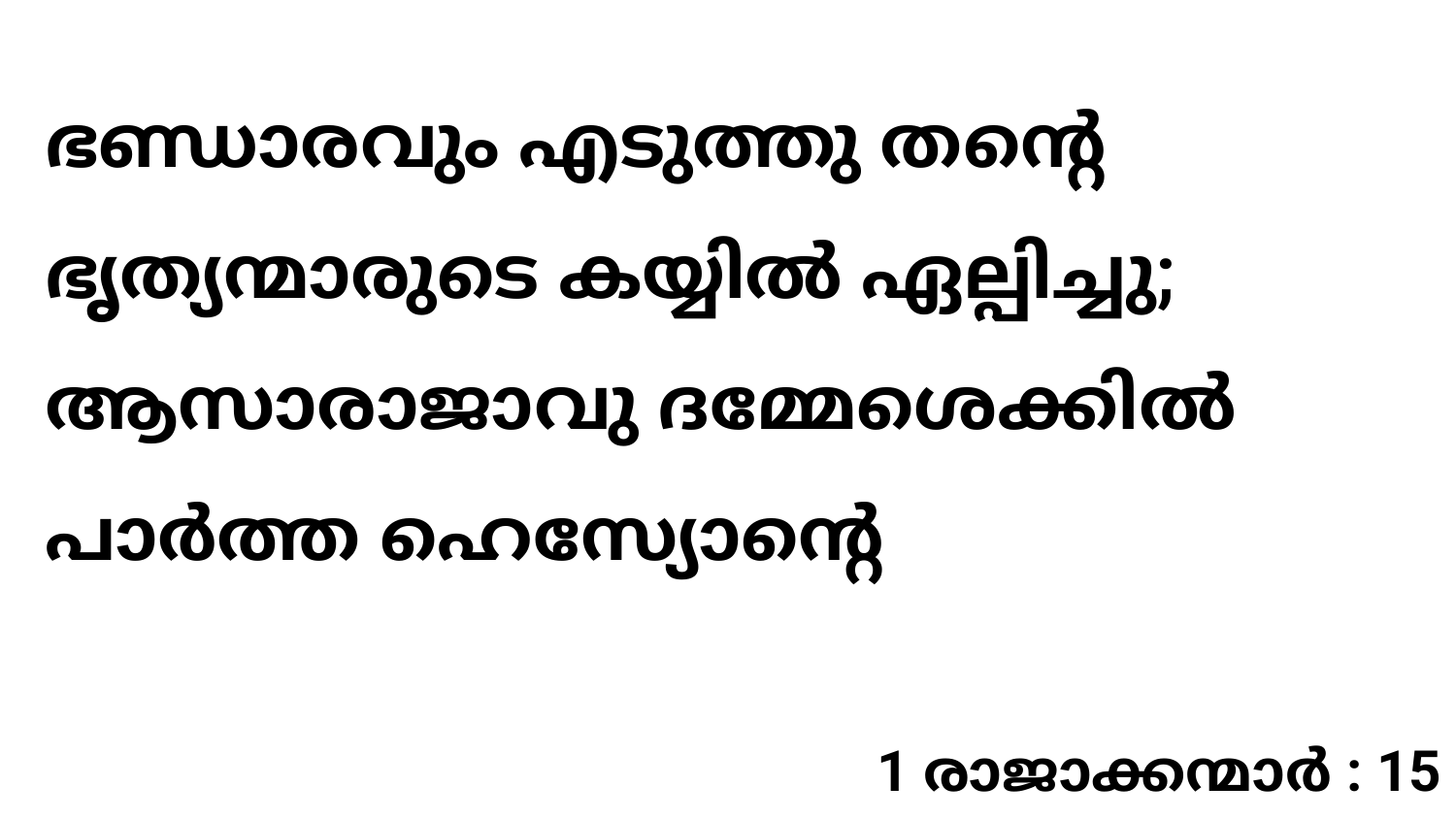

ഭണ്ഡാരവും എടുത്തു തന്റെ ഭൃത്യന്മാരുടെ കയ്യിൽ ഏല്പിച്ചു; ആസാരാജാവു ദമ്മേശെക്കിൽ പാർത്ത ഹെസ്യോന്റെ
1 രാജാക്കന്മാർ : 15